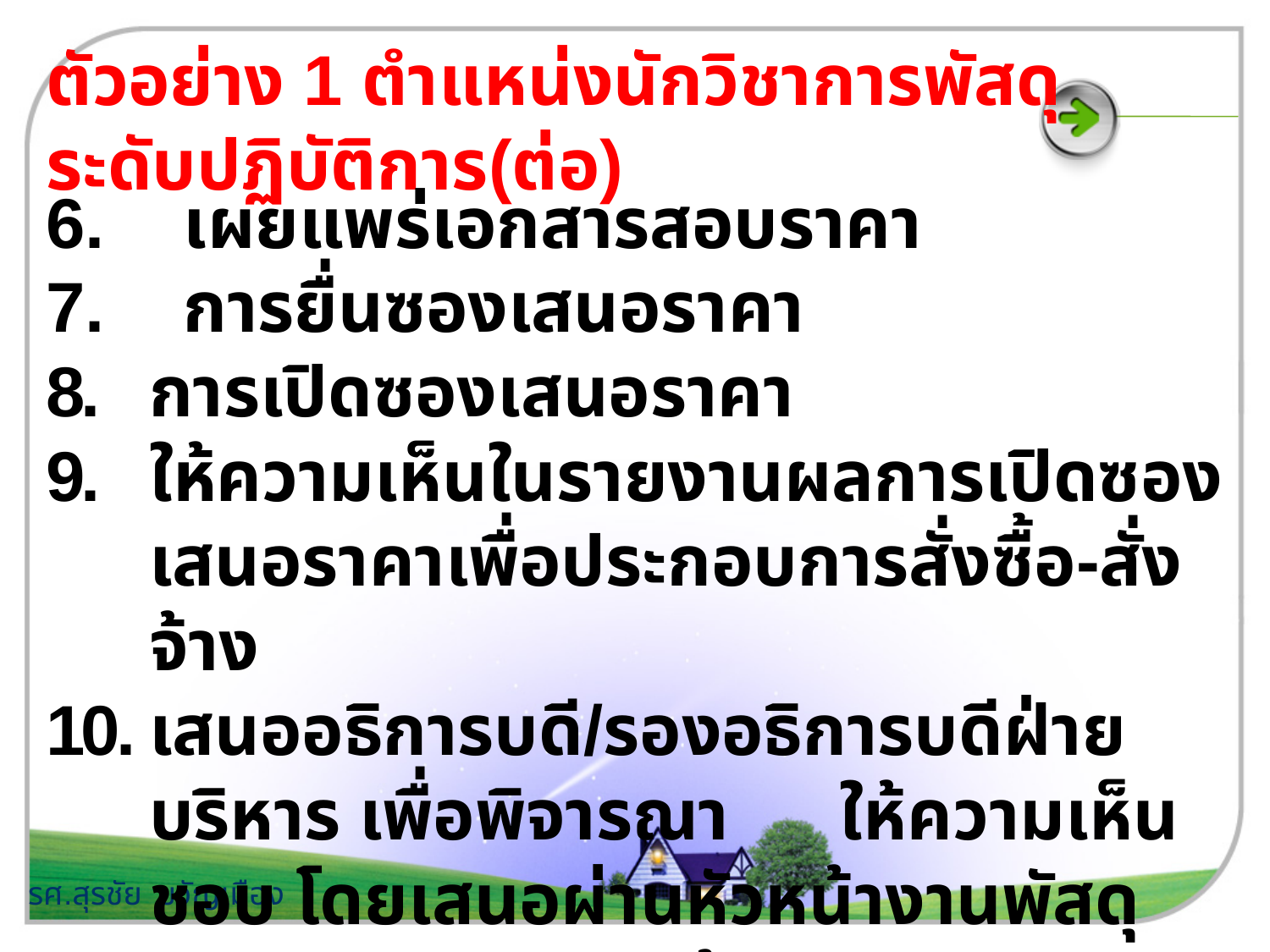

# ตัวอย่าง 1 ตำแหน่งนักวิชาการพัสดุ ระดับปฏิบัติการ(ต่อ)

6.    เผยแพร่เอกสารสอบราคา
7.    การยื่นซองเสนอราคา
การเปิดซองเสนอราคา
ให้ความเห็นในรายงานผลการเปิดซองเสนอราคาเพื่อประกอบการสั่งซื้อ-สั่งจ้าง
เสนออธิการบดี/รองอธิการบดีฝ่ายบริหาร เพื่อพิจารณา      ให้ความเห็นชอบ โดยเสนอผ่านหัวหน้างานพัสดุ ตรวจสอบความถูกต้องและเหมาะสม

รศ.สุรชัย  ขวัญเมือง